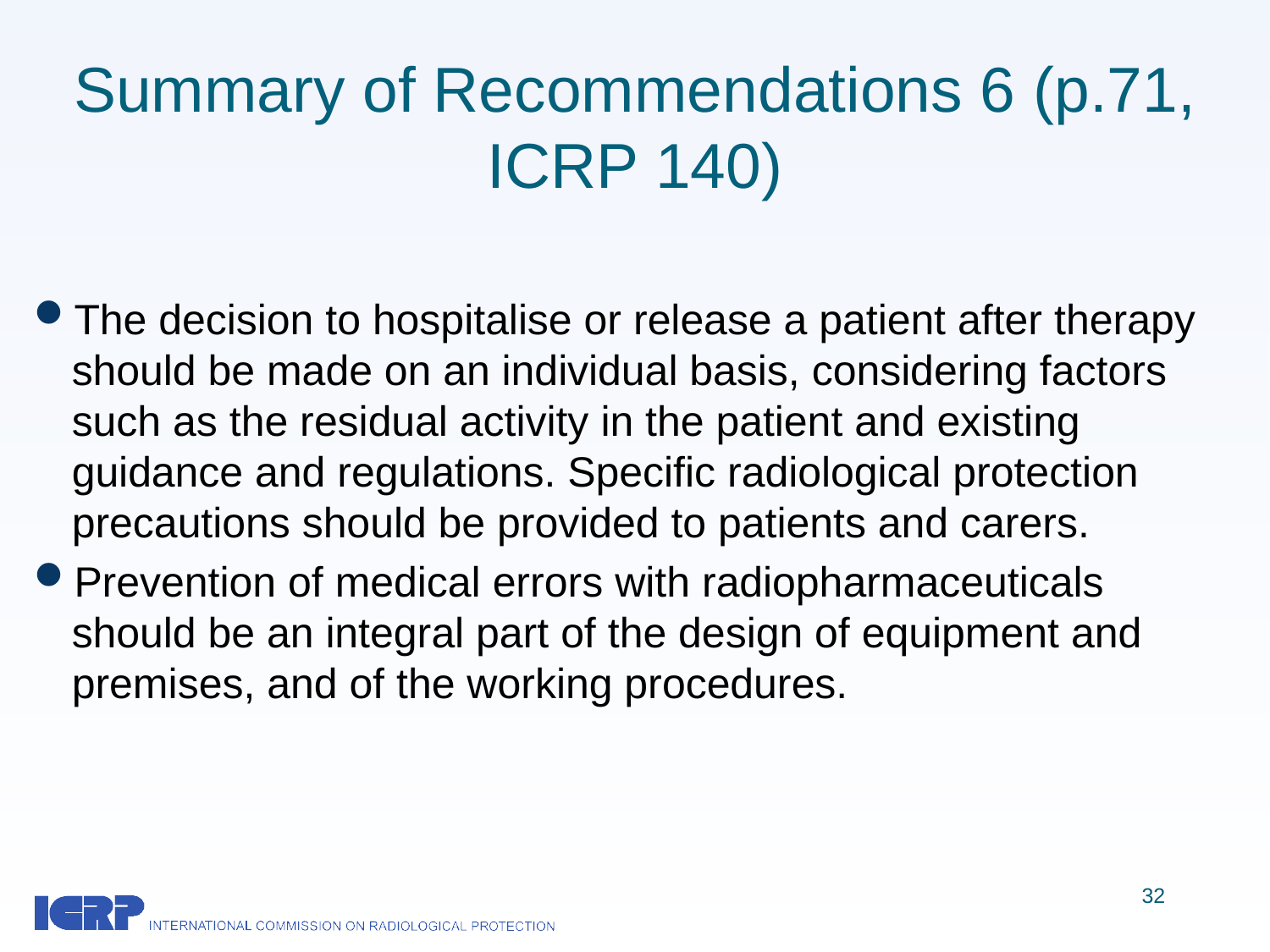

# Summary of Recommendations 6 (p.71, ICRP 140)
The decision to hospitalise or release a patient after therapy should be made on an individual basis, considering factors such as the residual activity in the patient and existing guidance and regulations. Specific radiological protection precautions should be provided to patients and carers.
Prevention of medical errors with radiopharmaceuticals should be an integral part of the design of equipment and premises, and of the working procedures.
32